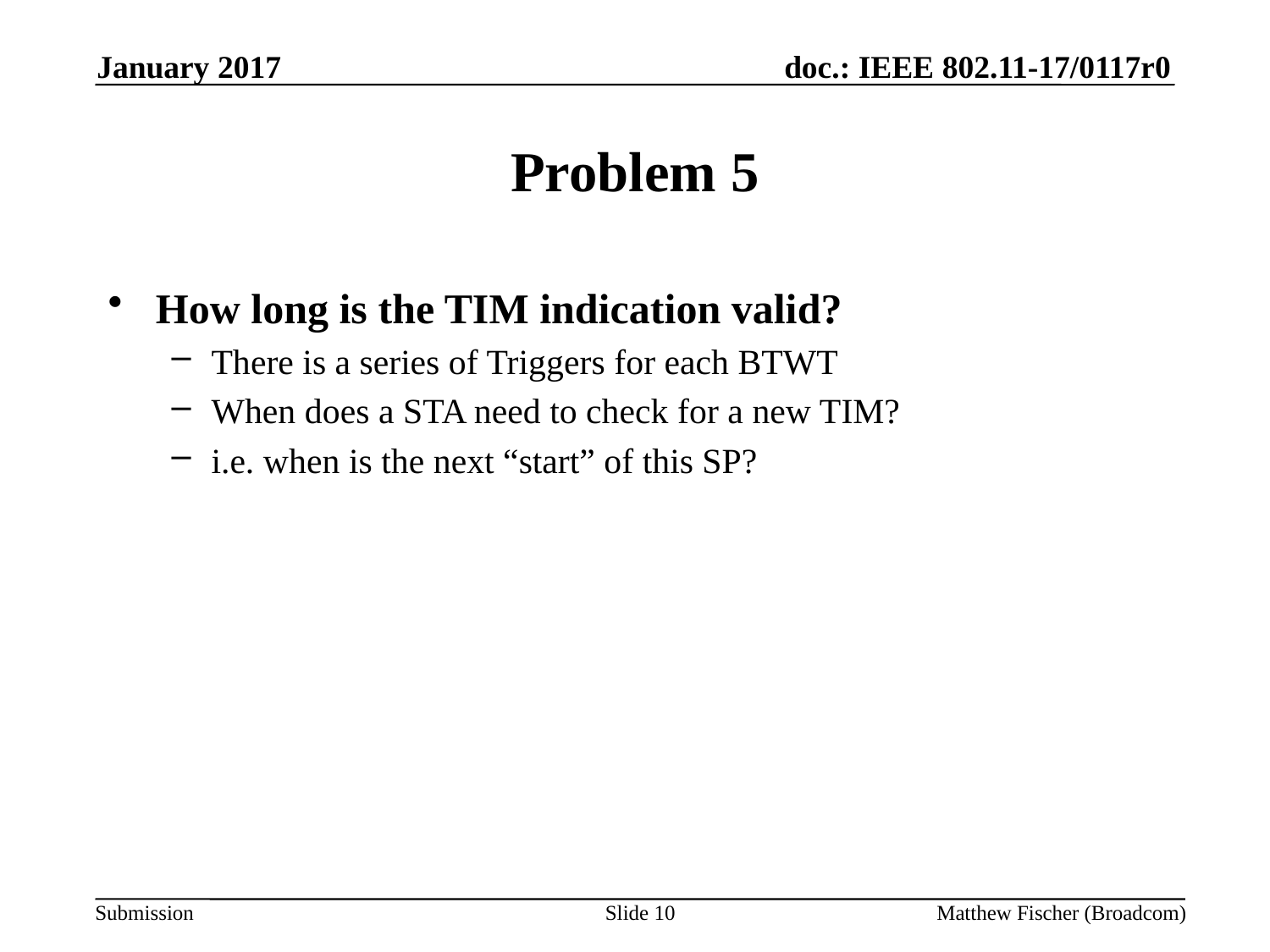

January 2017
# Problem 5
How long is the TIM indication valid?
There is a series of Triggers for each BTWT
When does a STA need to check for a new TIM?
i.e. when is the next “start” of this SP?
Slide 10
Matthew Fischer (Broadcom)